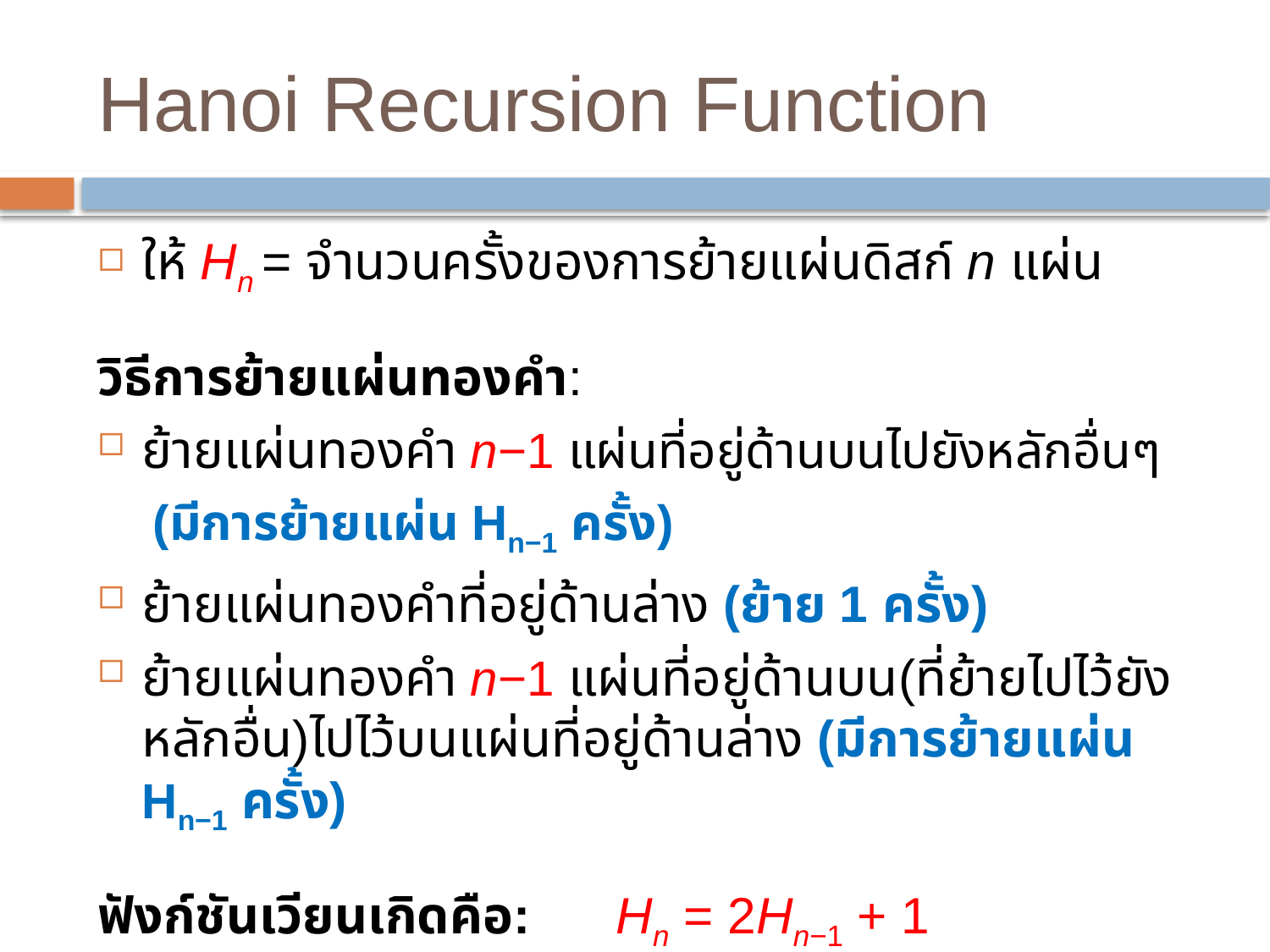

# Hanoi Recursion Function
ให้ Hn = จำนวนครั้งของการย้ายแผ่นดิสก์ n แผ่น

วิธีการย้ายแผ่นทองคำ:
ย้ายแผ่นทองคำ n−1 แผ่นที่อยู่ด้านบนไปยังหลักอื่นๆ
    (มีการย้ายแผ่น Hn−1 ครั้ง)
ย้ายแผ่นทองคำที่อยู่ด้านล่าง (ย้าย 1 ครั้ง)
ย้ายแผ่นทองคำ n−1 แผ่นที่อยู่ด้านบน(ที่ย้ายไปไว้ยังหลักอื่น)ไปไว้บนแผ่นที่อยู่ด้านล่าง (มีการย้ายแผ่น Hn−1 ครั้ง)

ฟังก์ชันเวียนเกิดคือ:      Hn = 2Hn−1 + 1